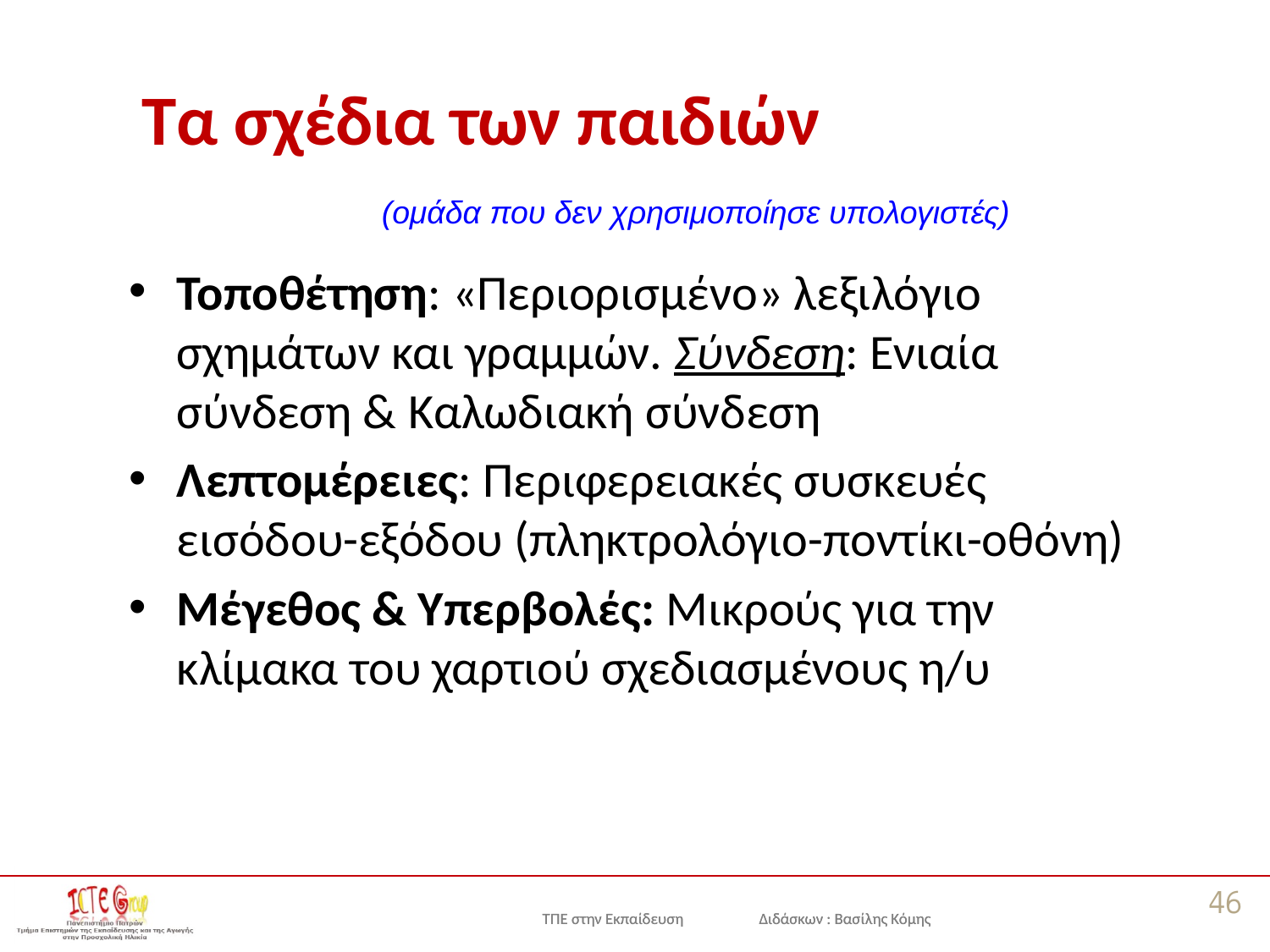

# Τα σχέδια των παιδιών
(ομάδα που δεν χρησιμοποίησε υπολογιστές)
Τοποθέτηση: «Περιορισμένο» λεξιλόγιο σχημάτων και γραμμών. Σύνδεση: Ενιαία σύνδεση & Καλωδιακή σύνδεση
Λεπτομέρειες: Περιφερειακές συσκευές εισόδου-εξόδου (πληκτρολόγιο-ποντίκι-οθόνη)
Μέγεθος & Υπερβολές: Μικρούς για την κλίμακα του χαρτιού σχεδιασμένους η/υ
46